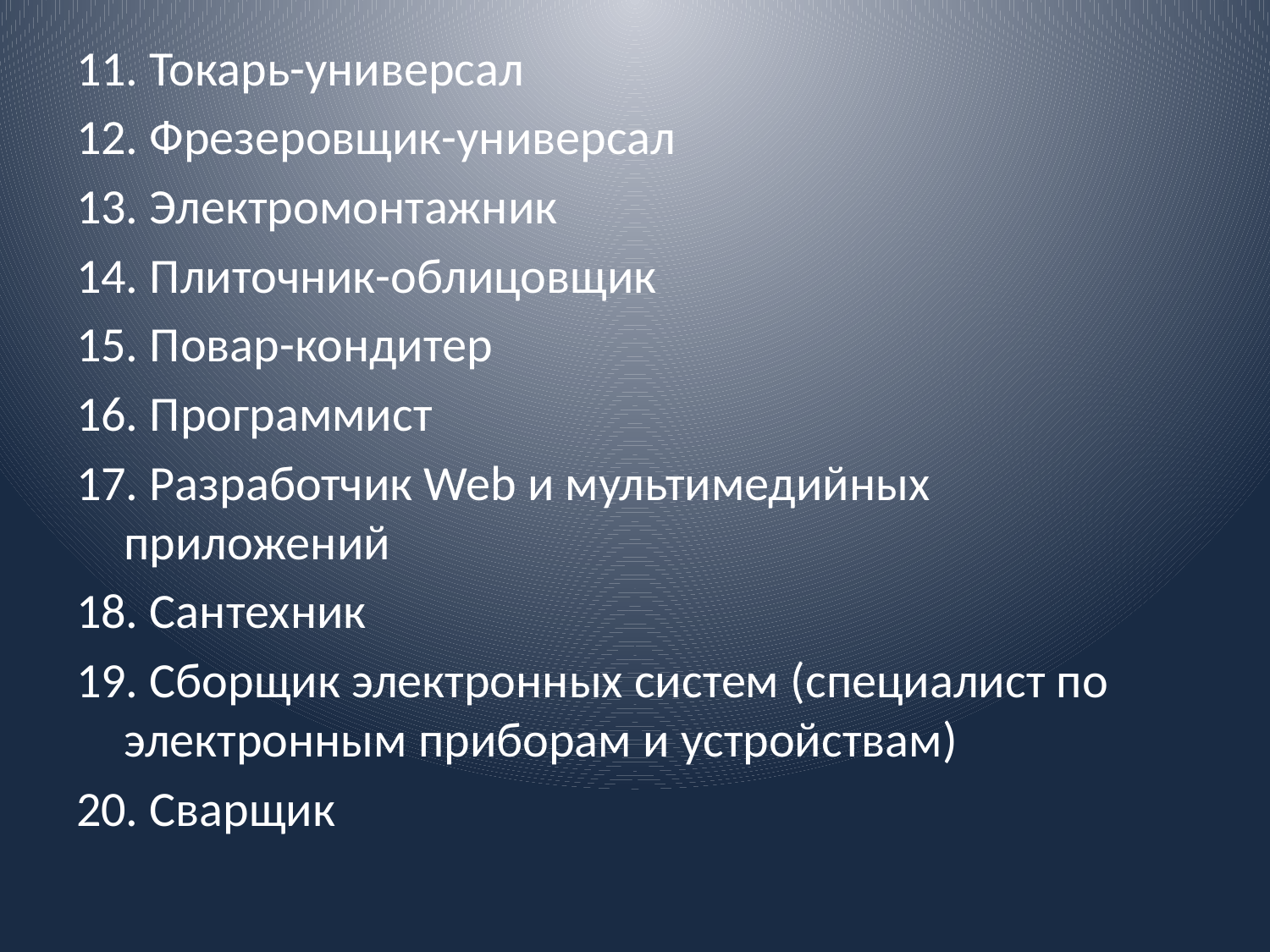

11. Токарь-универсал
12. Фрезеровщик-универсал
13. Электромонтажник
14. Плиточник-облицовщик
15. Повар-кондитер
16. Программист
17. Разработчик Web и мультимедийных приложений
18. Сантехник
19. Сборщик электронных систем (специалист по электронным приборам и устройствам)
20. Сварщик